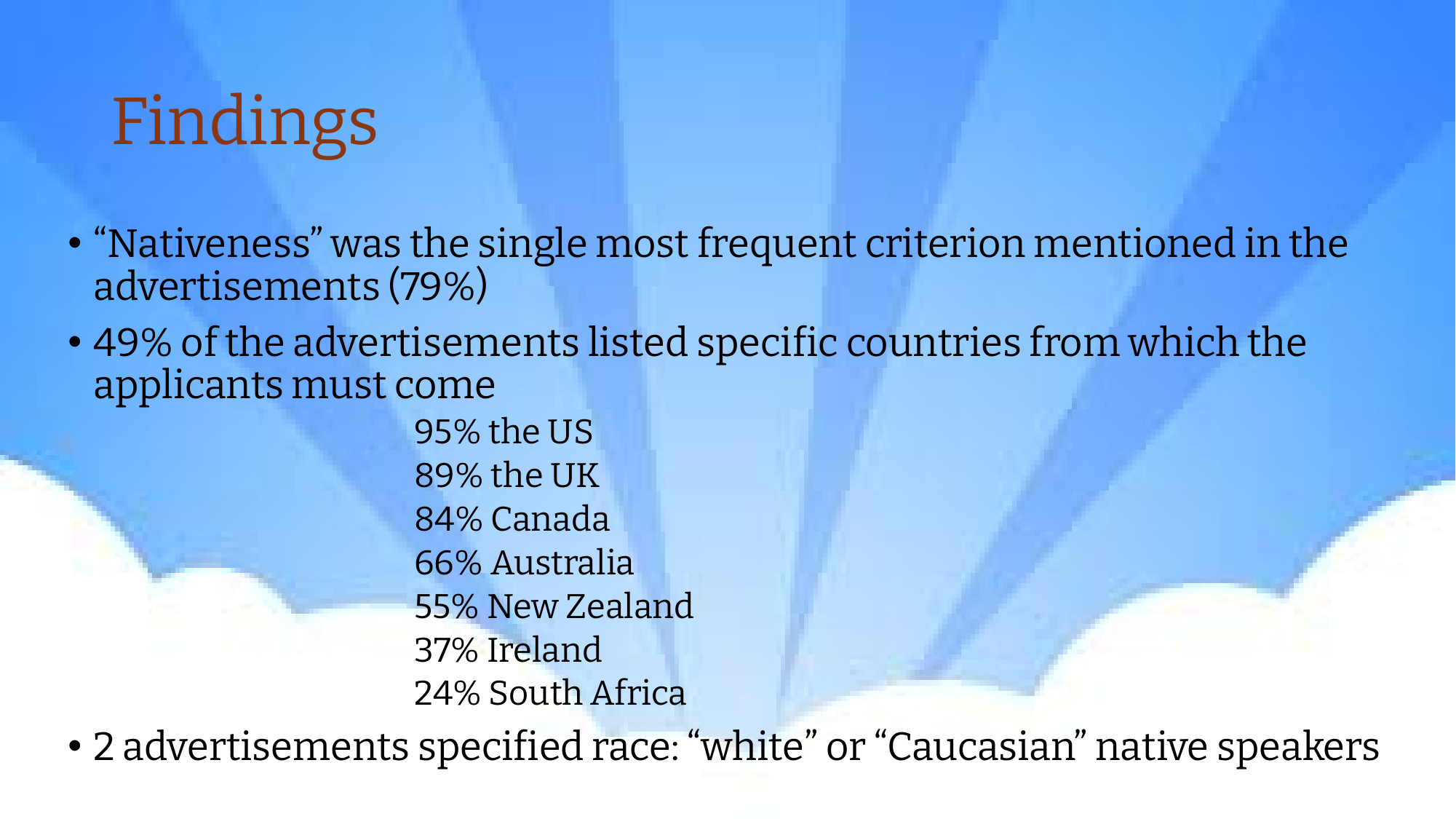

# Findings
“Nativeness” was the single most frequent criterion mentioned in the advertisements (79%)
49% of the advertisements listed specific countries from which the applicants must come
95% the US
89% the UK
84% Canada
66% Australia
55% New Zealand
37% Ireland
24% South Africa
2 advertisements specified race: “white” or “Caucasian” native speakers